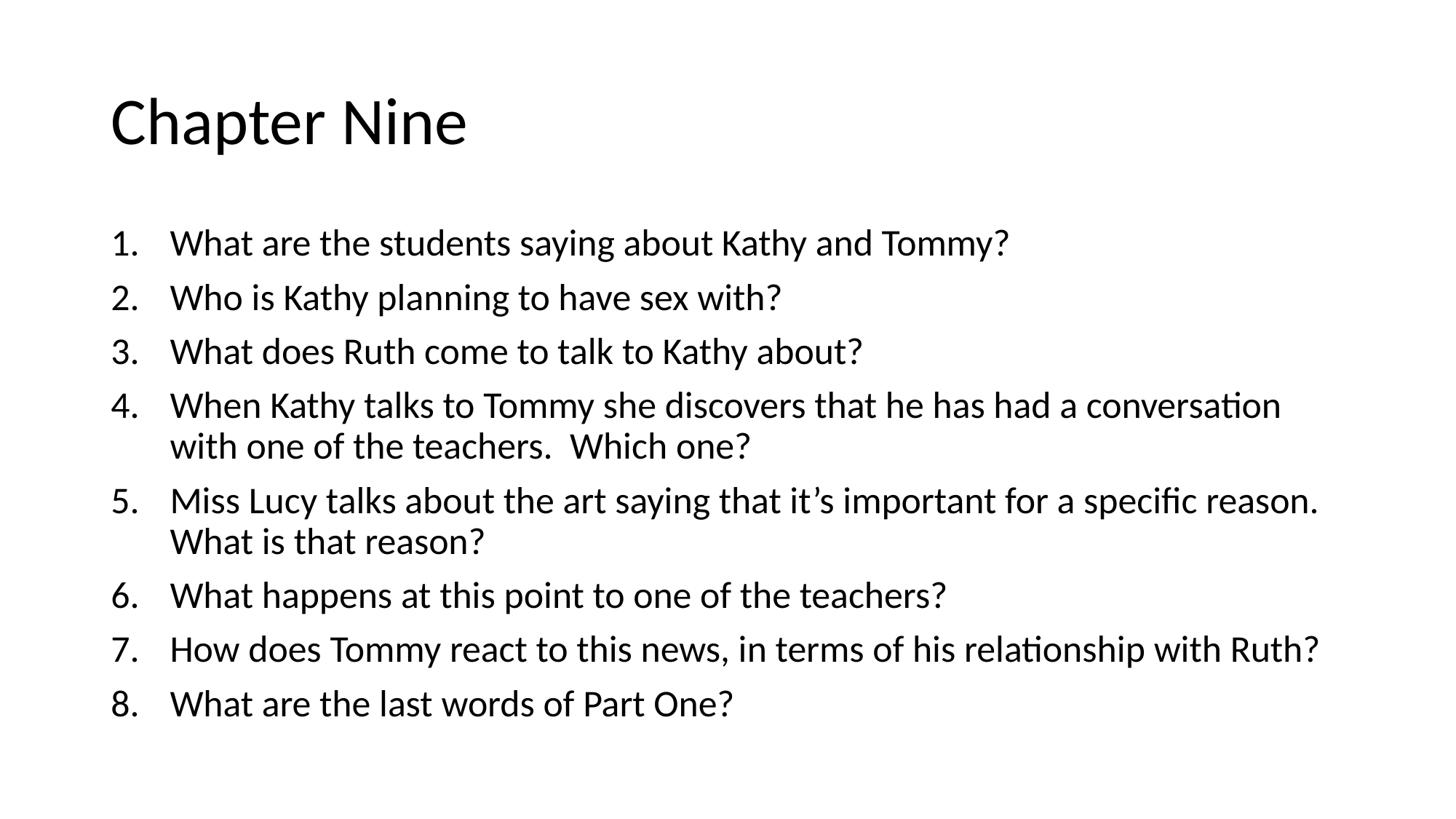

# Chapter Nine
What are the students saying about Kathy and Tommy?
Who is Kathy planning to have sex with?
What does Ruth come to talk to Kathy about?
When Kathy talks to Tommy she discovers that he has had a conversation with one of the teachers.  Which one?
Miss Lucy talks about the art saying that it’s important for a specific reason.  What is that reason?
What happens at this point to one of the teachers?
How does Tommy react to this news, in terms of his relationship with Ruth?
What are the last words of Part One?